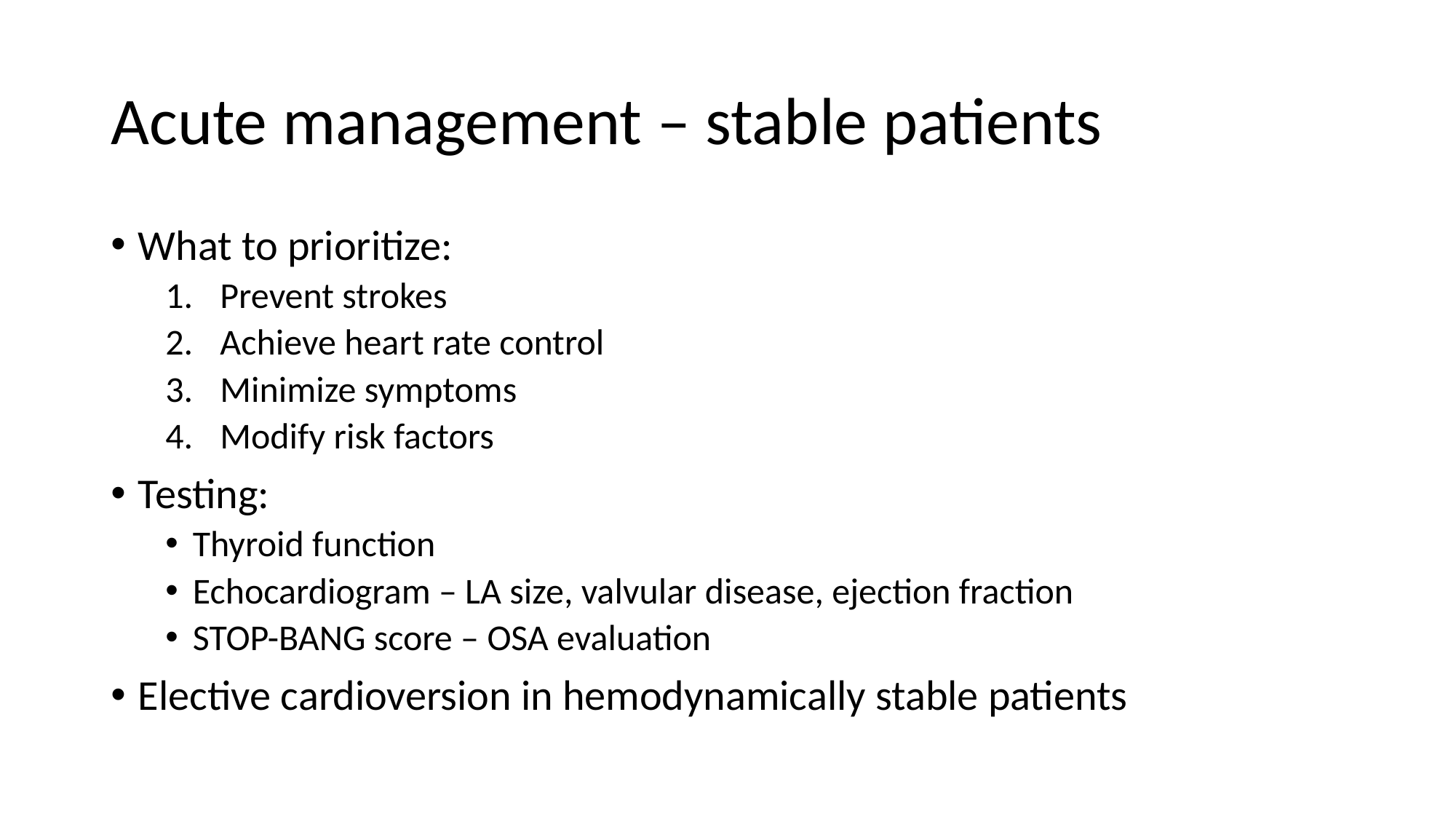

# Acute management – stable patients
What to prioritize:
Prevent strokes
Achieve heart rate control
Minimize symptoms
Modify risk factors
Testing:
Thyroid function
Echocardiogram – LA size, valvular disease, ejection fraction
STOP-BANG score – OSA evaluation
Elective cardioversion in hemodynamically stable patients